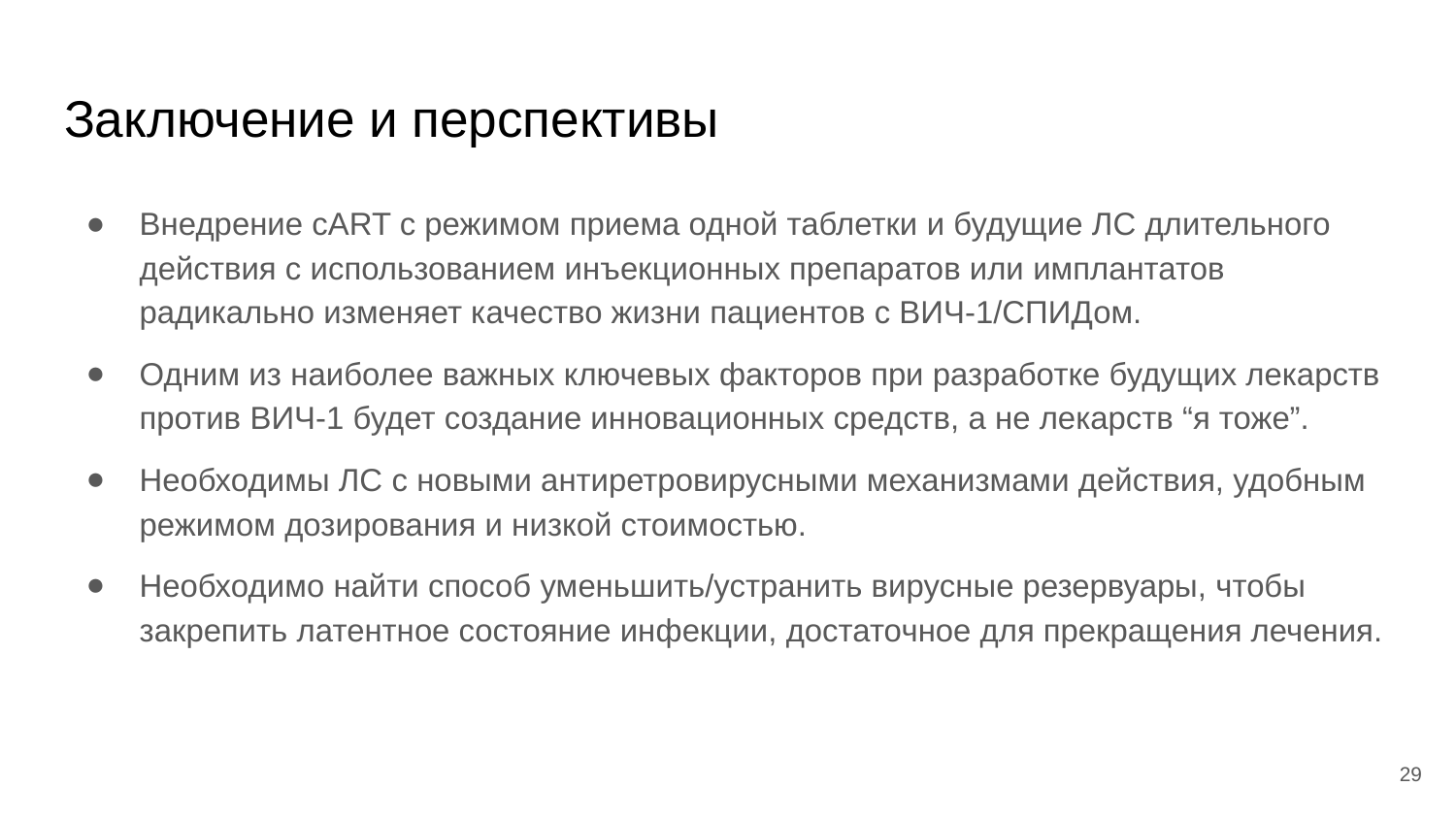

# Заключение и перспективы
Внедрение cART с режимом приема одной таблетки и будущие ЛС длительного действия с использованием инъекционных препаратов или имплантатов радикально изменяет качество жизни пациентов с ВИЧ-1/СПИДом.
Одним из наиболее важных ключевых факторов при разработке будущих лекарств против ВИЧ-1 будет создание инновационных средств, а не лекарств “я тоже”.
Необходимы ЛС с новыми антиретровирусными механизмами действия, удобным режимом дозирования и низкой стоимостью.
Необходимо найти способ уменьшить/устранить вирусные резервуары, чтобы закрепить латентное состояние инфекции, достаточное для прекращения лечения.
29